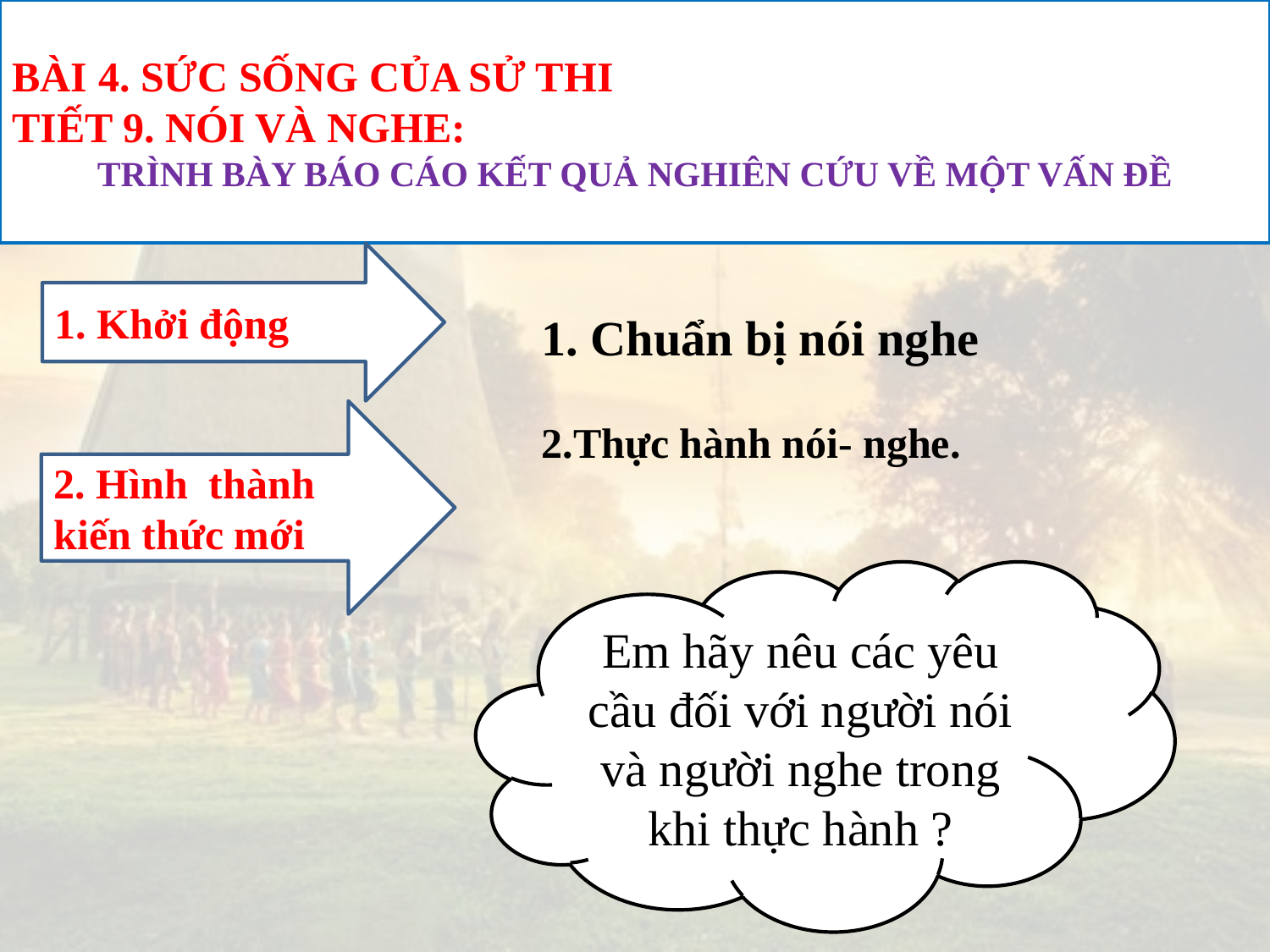

BÀI 4. SỨC SỐNG CỦA SỬ THI
TIẾT 9. NÓI VÀ NGHE:
TRÌNH BÀY BÁO CÁO KẾT QUẢ NGHIÊN CỨU VỀ MỘT VẤN ĐỀ
1. Khởi động
1. Chuẩn bị nói nghe
2. Hình  thành kiến thức mới
2.Thực hành nói- nghe.
Em hãy nêu các yêu cầu đối với người nói và người nghe trong khi thực hành ?